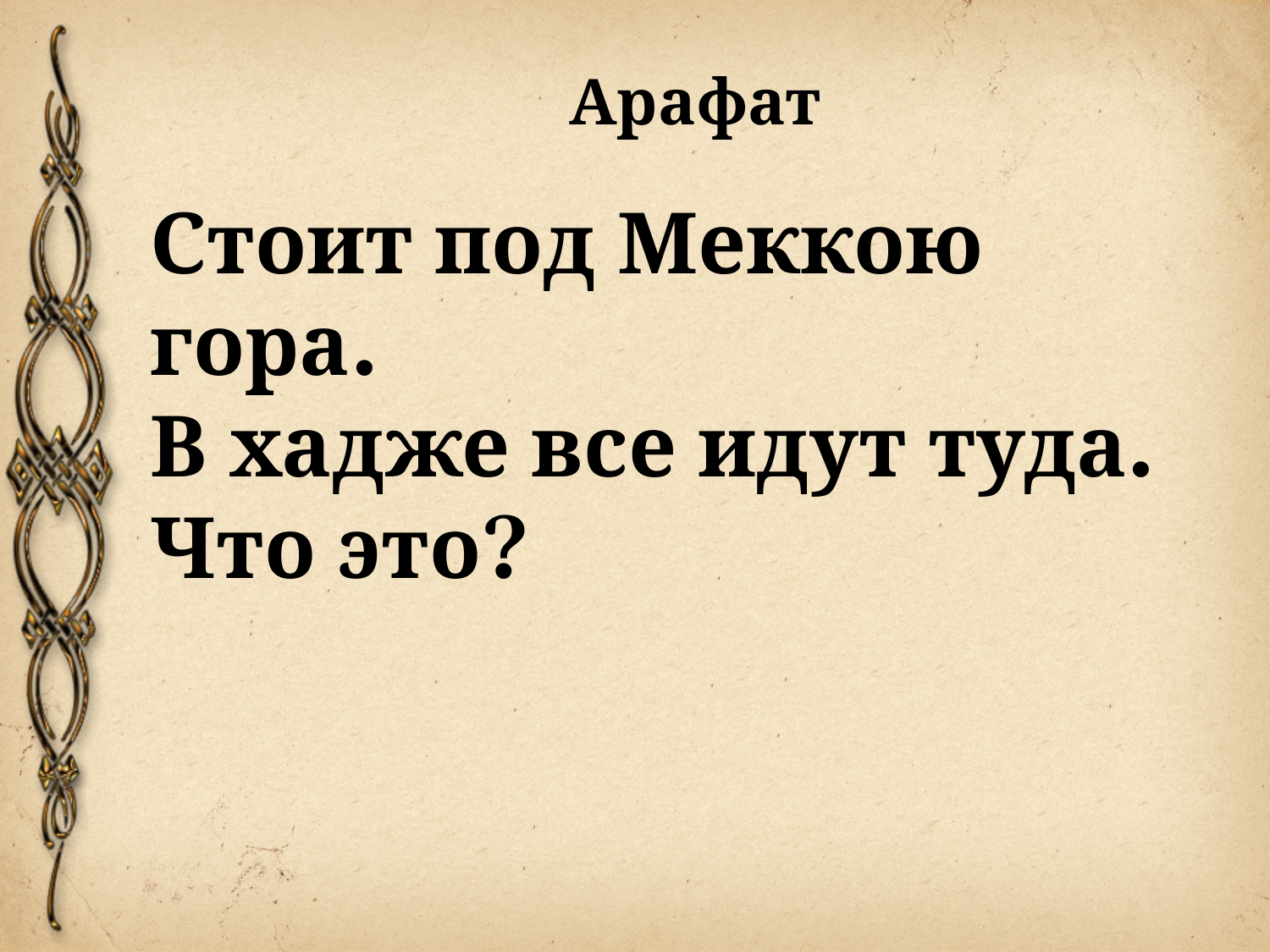

Арафат
Стоит под Меккою гора.
В хадже все идут туда.
Что это?